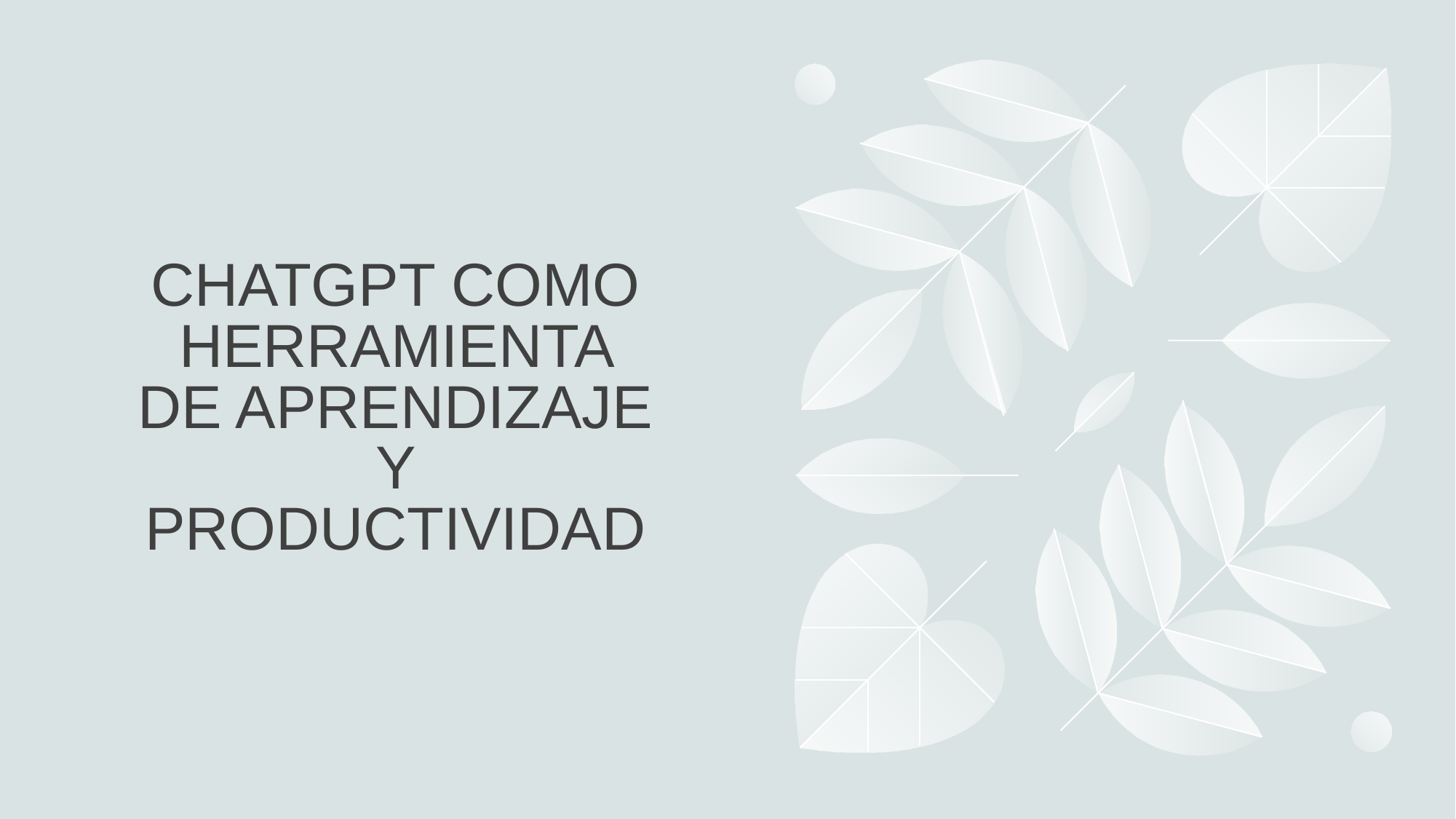

# ChatGPT como Herramienta de Aprendizaje y Productividad